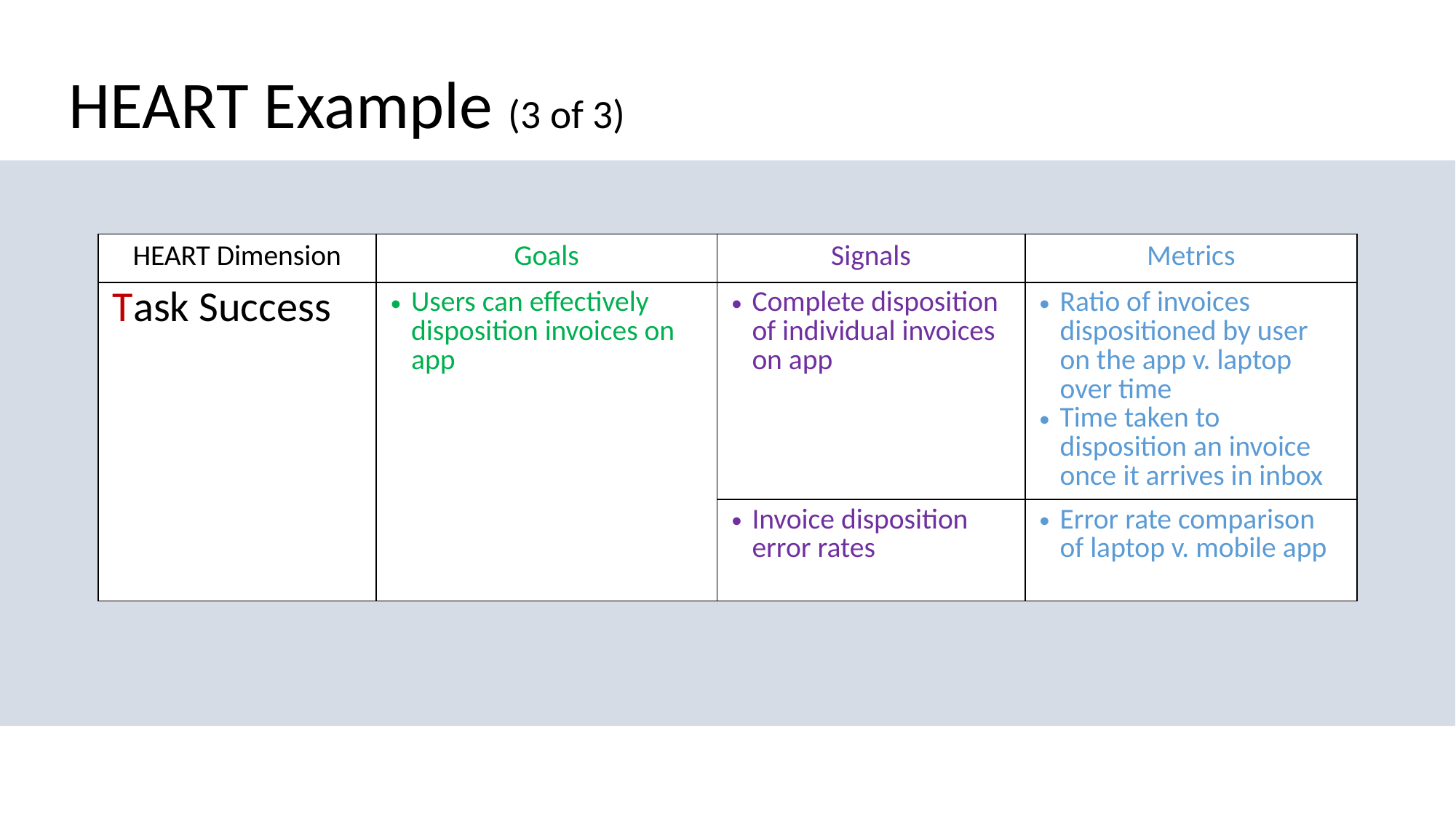

# HEART Example (3 of 3)
| HEART Dimension | Goals | Signals | Metrics |
| --- | --- | --- | --- |
| Task Success | Users can effectively disposition invoices on app | Complete disposition of individual invoices on app | Ratio of invoices dispositioned by user on the app v. laptop over time Time taken to disposition an invoice once it arrives in inbox |
|  |  | Invoice disposition error rates | Error rate comparison of laptop v. mobile app |